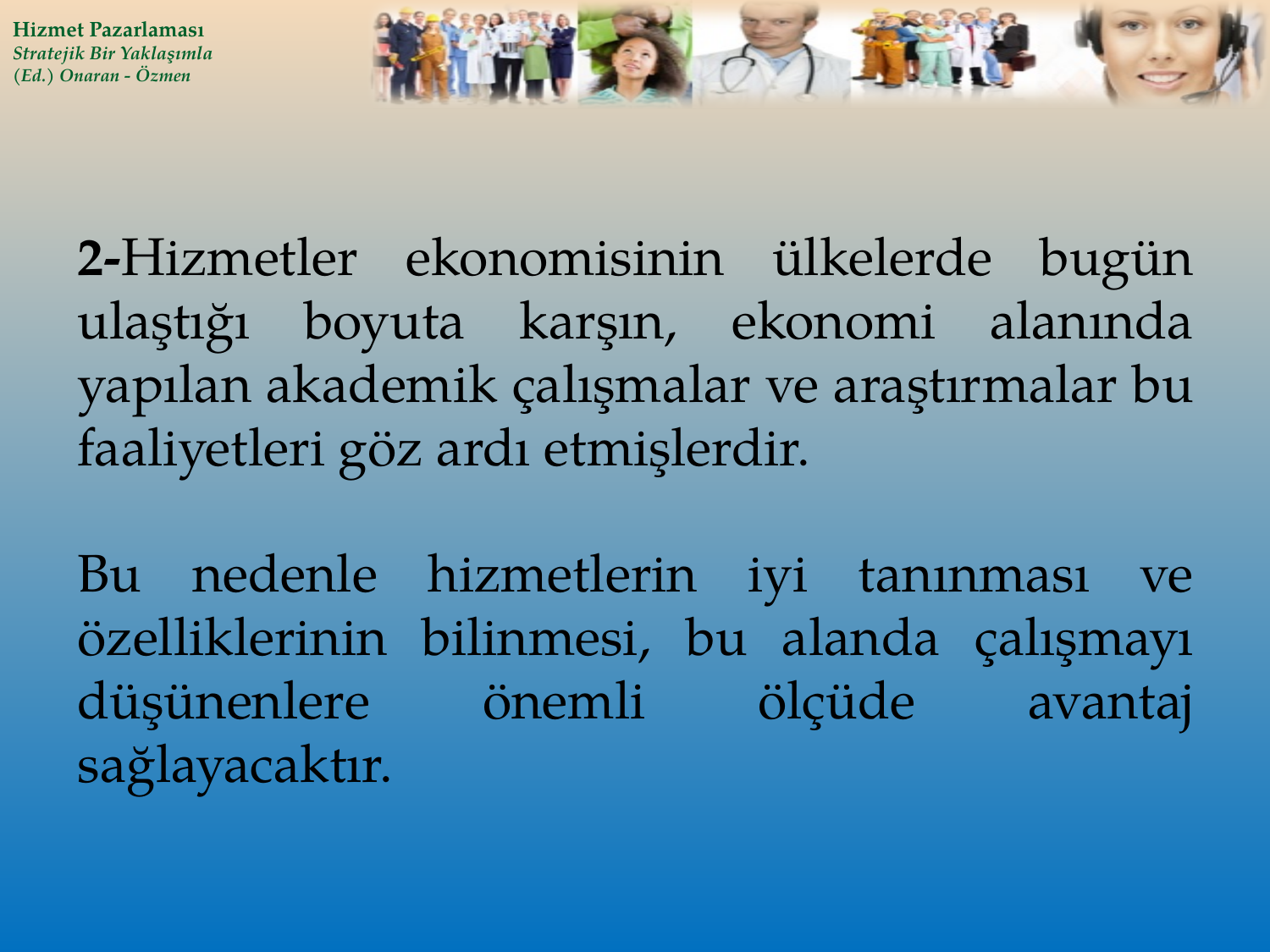

2-Hizmetler ekonomisinin ülkelerde bugün ulaştığı boyuta karşın, ekonomi alanında yapılan akademik çalışmalar ve araştırmalar bu faaliyetleri göz ardı etmişlerdir.

Bu nedenle hizmetlerin iyi tanınması ve özelliklerinin bilinmesi, bu alanda çalışmayı düşünenlere önemli ölçüde avantaj sağlayacaktır.